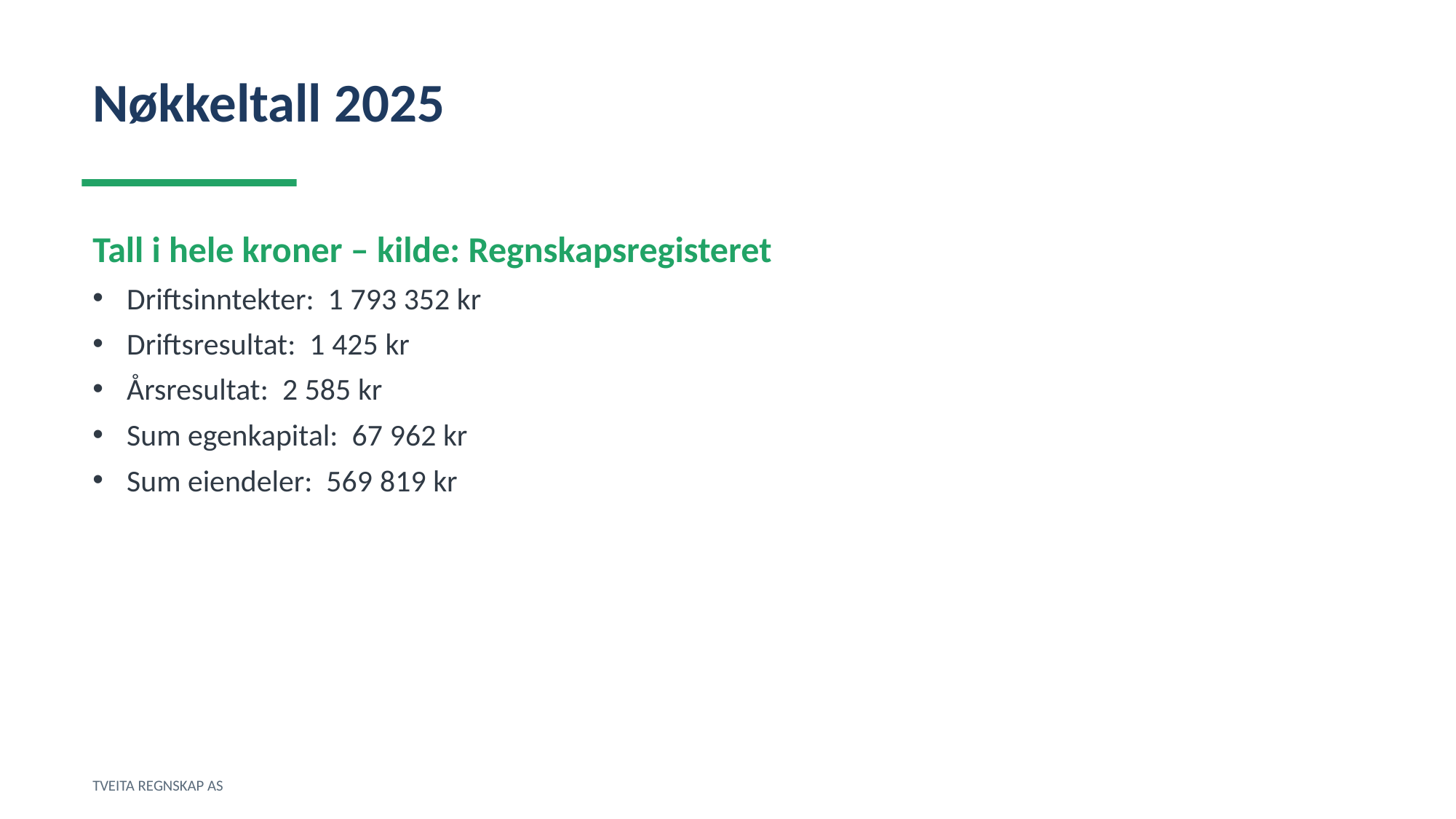

Nøkkeltall 2025

Tall i hele kroner – kilde: Regnskapsregisteret
Driftsinntekter:  1 793 352 kr
Driftsresultat:  1 425 kr
Årsresultat:  2 585 kr
Sum egenkapital:  67 962 kr
Sum eiendeler:  569 819 kr
TVEITA REGNSKAP AS